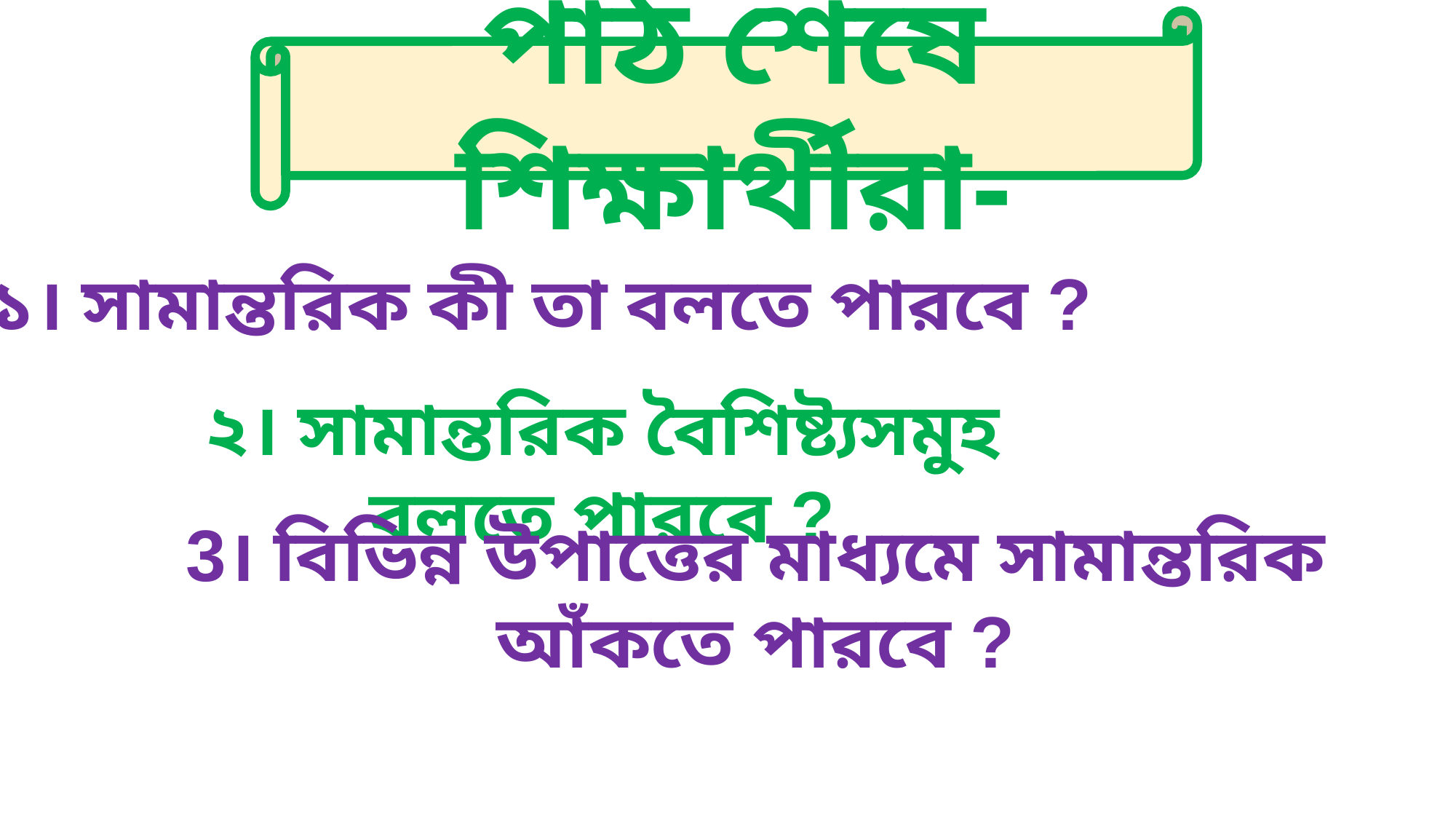

পাঠ শেষে শিক্ষার্থীরা-
১। সামান্তরিক কী তা বলতে পারবে ?
২। সামান্তরিক বৈশিষ্ট্যসমুহ বলতে পারবে ?
3। বিভিন্ন উপাত্তের মাধ্যমে সামান্তরিক আঁকতে পারবে ?